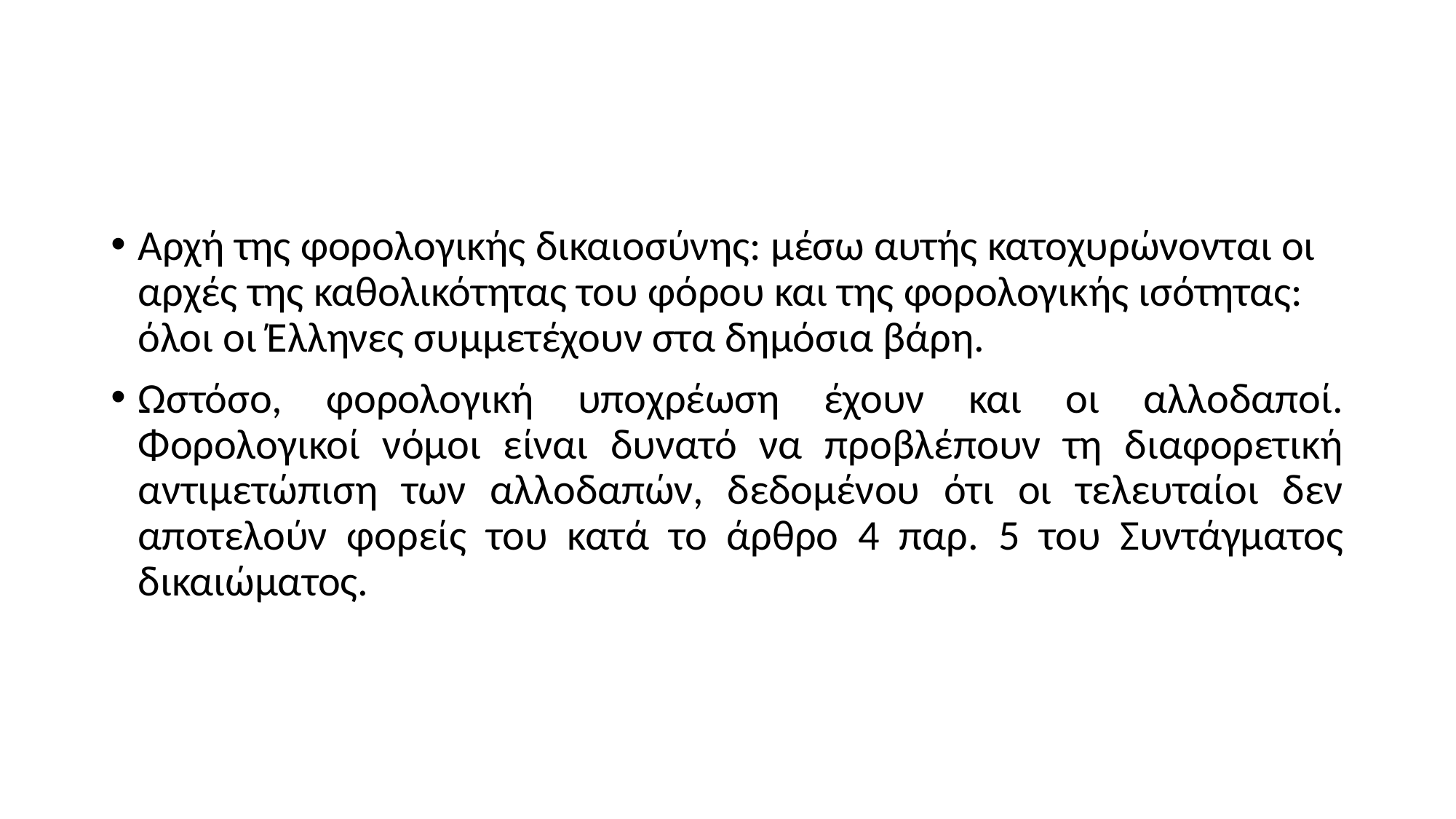

#
Αρχή της φορολογικής δικαιοσύνης: μέσω αυτής κατοχυρώνονται οι αρχές της καθολικότητας του φόρου και της φορολογικής ισότητας: όλοι οι Έλληνες συμμετέχουν στα δημόσια βάρη.
Ωστόσο, φορολογική υποχρέωση έχουν και οι αλλοδαποί. Φορολογικοί νόμοι είναι δυνατό να προβλέπουν τη διαφορετική αντιμετώπιση των αλλοδαπών, δεδομένου ότι οι τελευταίοι δεν αποτελούν φορείς του κατά το άρθρο 4 παρ. 5 του Συντάγματος δικαιώματος.